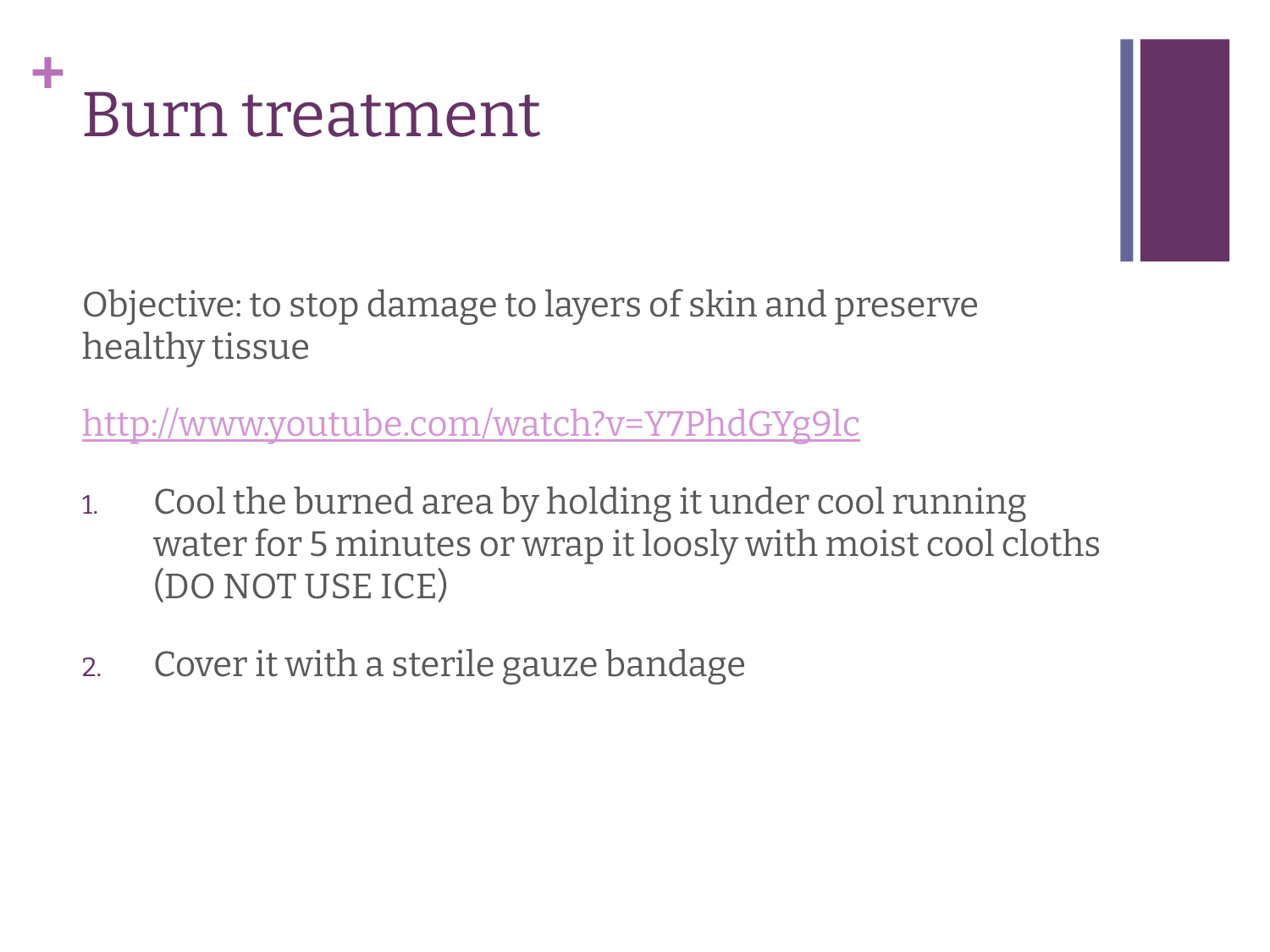

# Burn treatment
Objective: to stop damage to layers of skin and preserve healthy tissue
http://www.youtube.com/watch?v=Y7PhdGYg9lc
Cool the burned area by holding it under cool running water for 5 minutes or wrap it loosly with moist cool cloths (DO NOT USE ICE)
Cover it with a sterile gauze bandage